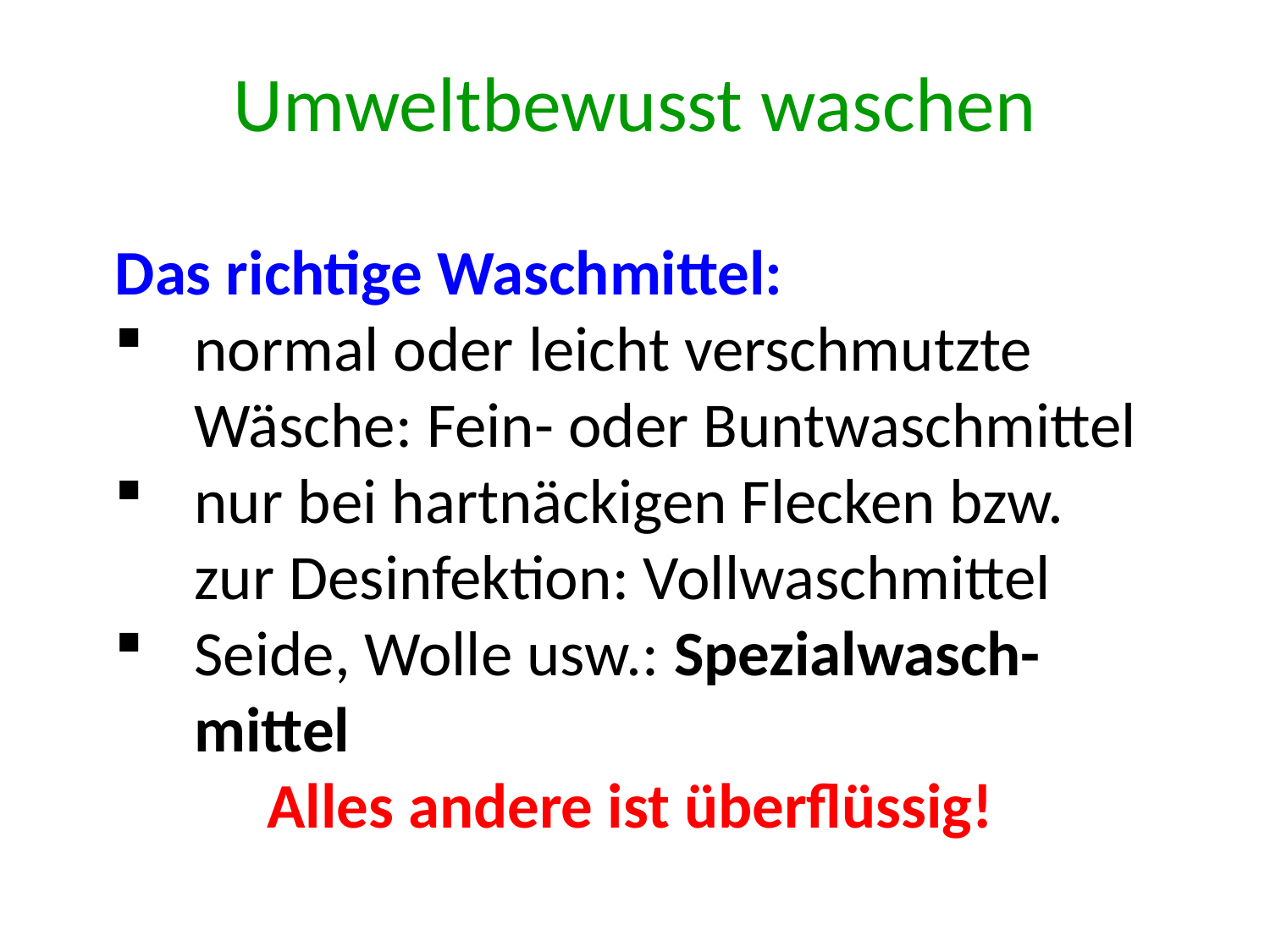

# Umweltbewusst waschen
Das richtige Waschmittel:
normal oder leicht verschmutzte Wäsche: Fein- oder Buntwaschmittel
nur bei hartnäckigen Flecken bzw. zur Desinfektion: Vollwaschmittel
Seide, Wolle usw.: Spezialwasch-mittel
Alles andere ist überflüssig!